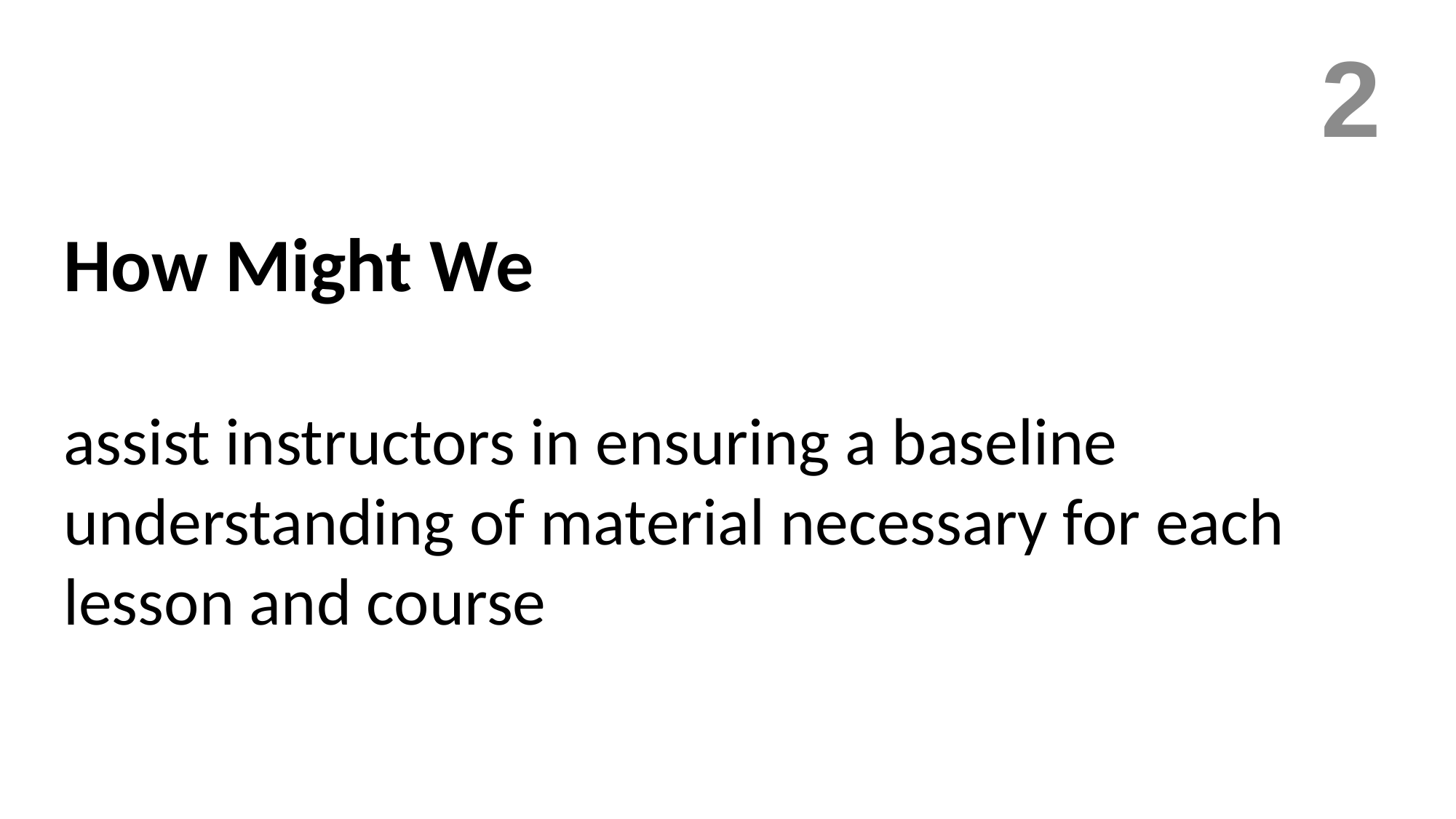

2
How Might We

assist instructors in ensuring a baseline understanding of material necessary for each lesson and course